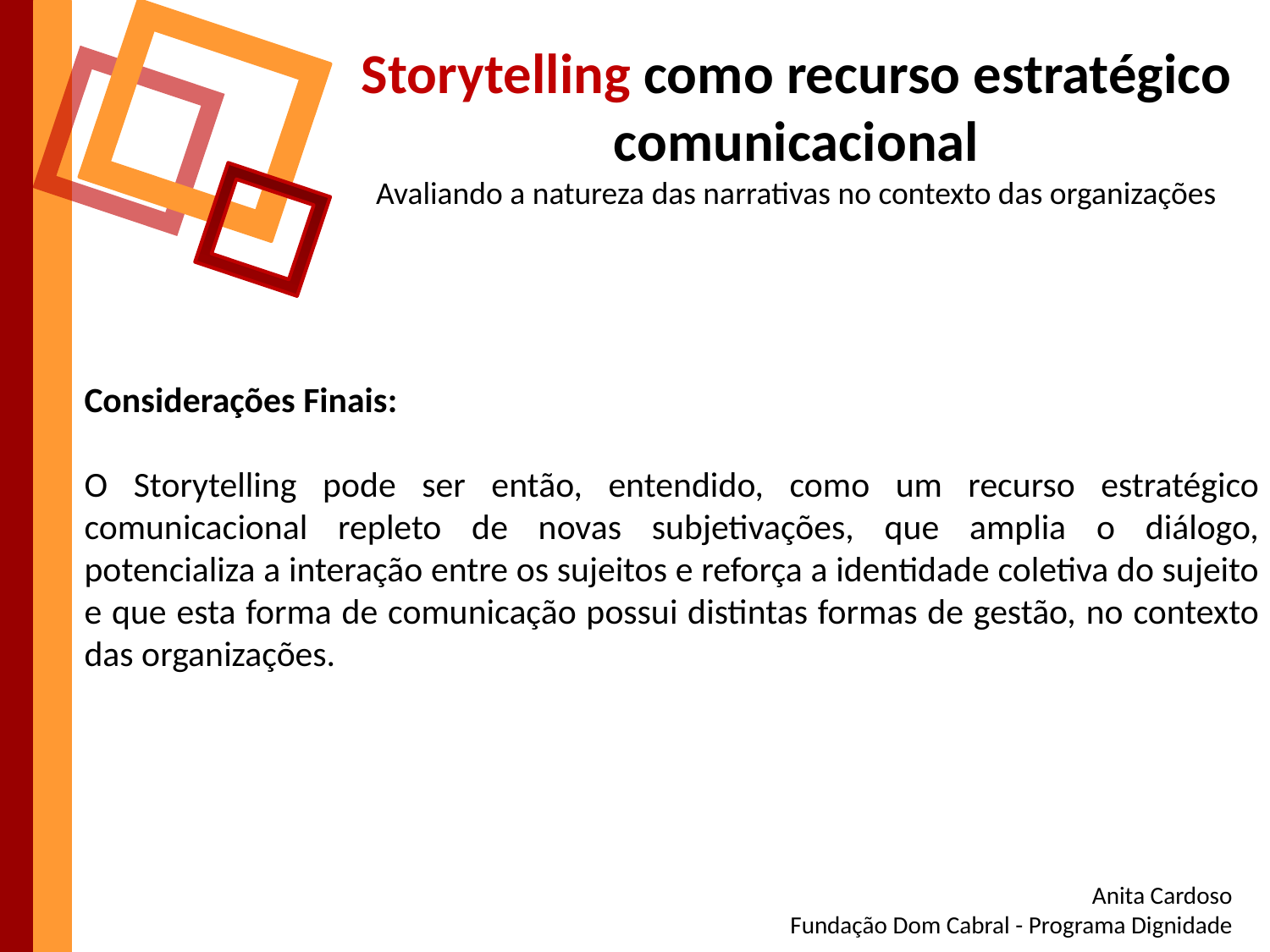

Storytelling como recurso estratégico comunicacional
Avaliando a natureza das narrativas no contexto das organizações

Considerações Finais:

O Storytelling pode ser então, entendido, como um recurso estratégico comunicacional repleto de novas subjetivações, que amplia o diálogo, potencializa a interação entre os sujeitos e reforça a identidade coletiva do sujeito e que esta forma de comunicação possui distintas formas de gestão, no contexto das organizações.
Anita Cardoso
Fundação Dom Cabral - Programa Dignidade